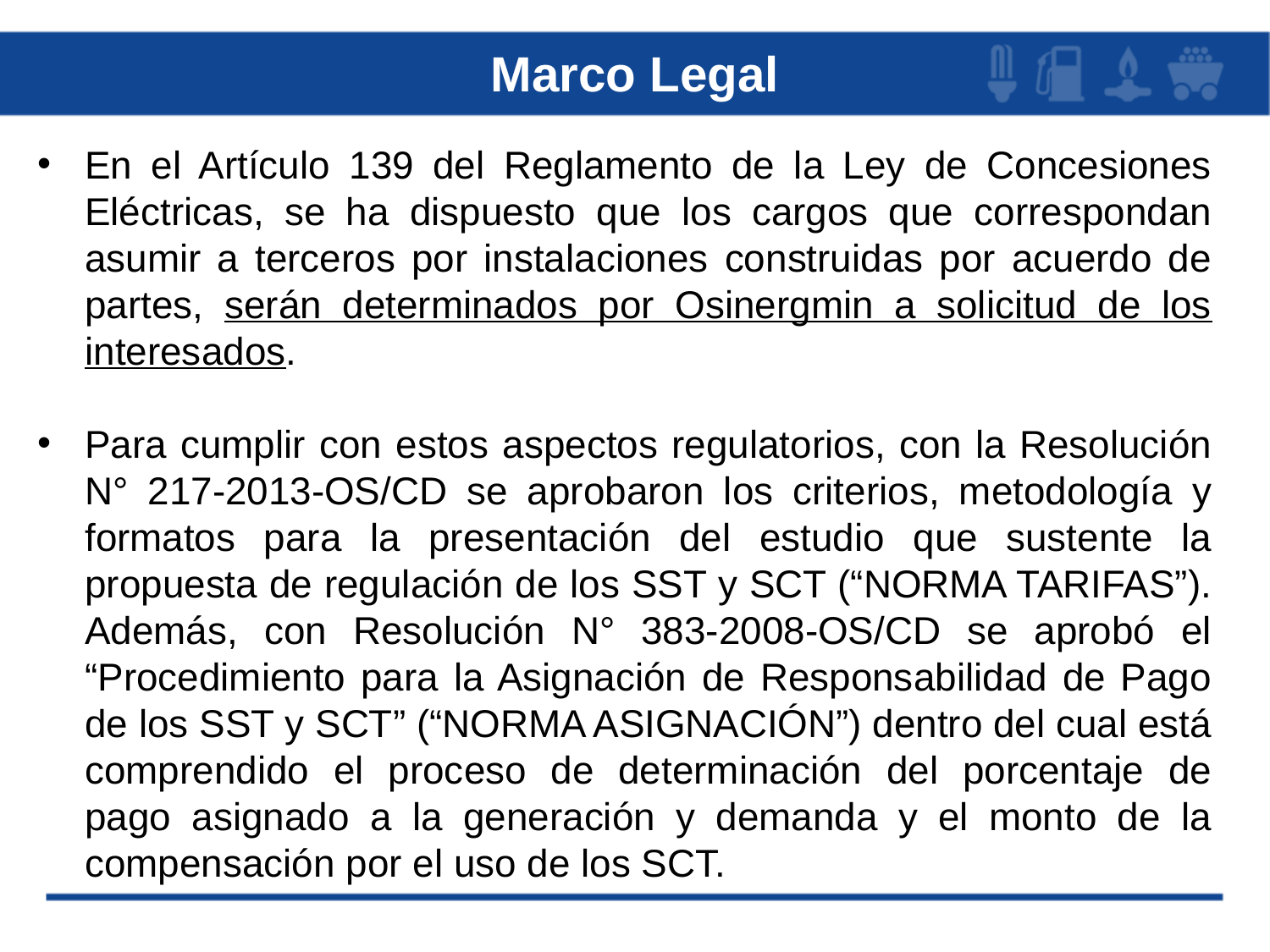

Marco Legal
En el Artículo 139 del Reglamento de la Ley de Concesiones Eléctricas, se ha dispuesto que los cargos que correspondan asumir a terceros por instalaciones construidas por acuerdo de partes, serán determinados por Osinergmin a solicitud de los interesados.

Para cumplir con estos aspectos regulatorios, con la Resolución N° 217-2013-OS/CD se aprobaron los criterios, metodología y formatos para la presentación del estudio que sustente la propuesta de regulación de los SST y SCT (“NORMA TARIFAS”). Además, con Resolución N° 383-2008-OS/CD se aprobó el “Procedimiento para la Asignación de Responsabilidad de Pago de los SST y SCT” (“NORMA ASIGNACIÓN”) dentro del cual está comprendido el proceso de determinación del porcentaje de pago asignado a la generación y demanda y el monto de la compensación por el uso de los SCT.